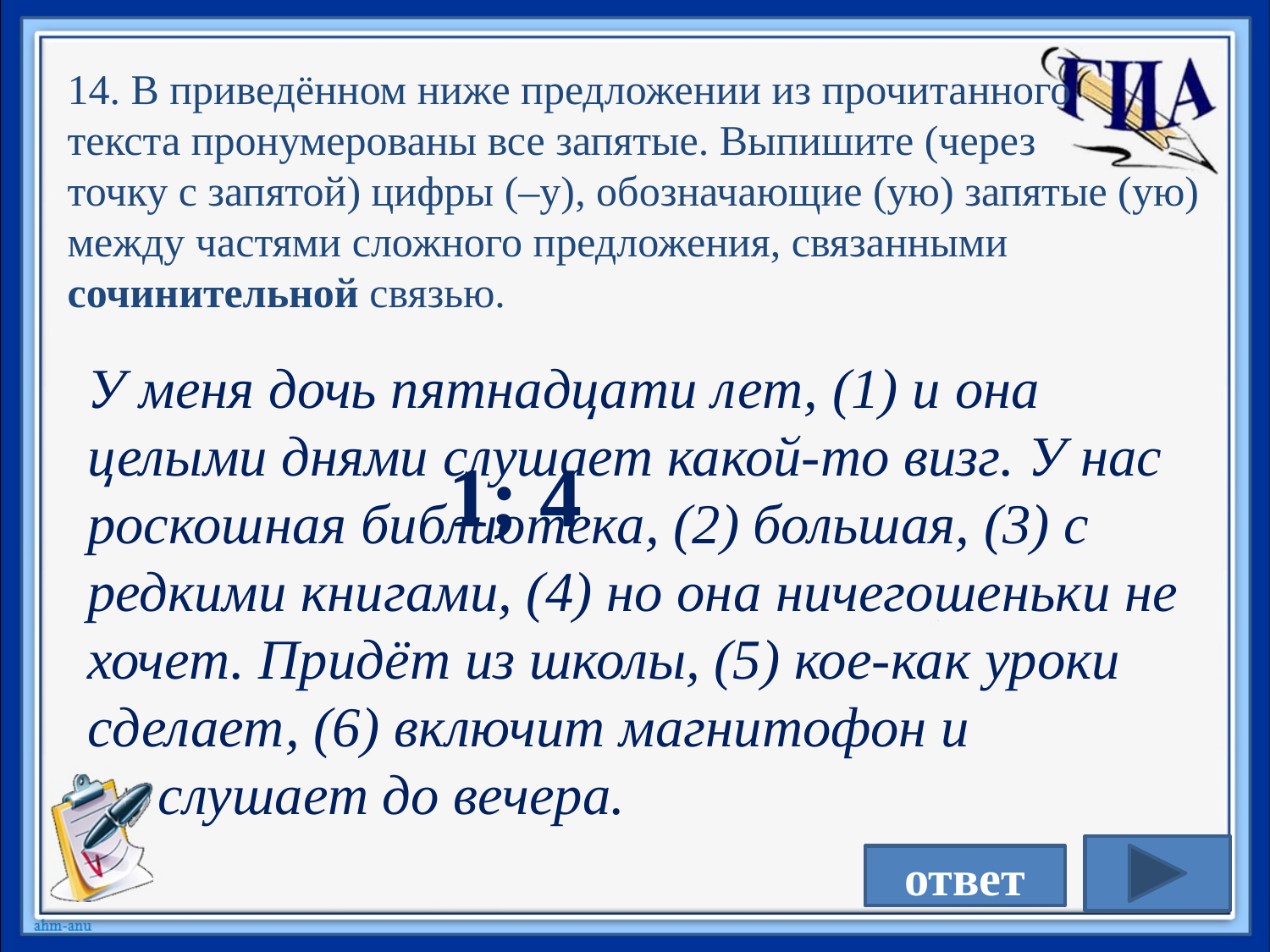

14. В приведённом ниже предложении из прочитанного
текста пронумерованы все запятые. Выпишите (через
точку с запятой) цифры (–у), обозначающие (ую) запятые (ую) между частями сложного предложения, связанными сочинительной связью.
У меня дочь пятнадцати лет, (1) и она целыми днями слушает какой-то визг. У нас роскошная библиотека, (2) большая, (3) с редкими книгами, (4) но она ничегошеньки не хочет. Придёт из школы, (5) кое-как уроки сделает, (6) включит магнитофон и
     слушает до вечера.
1; 4

ответ